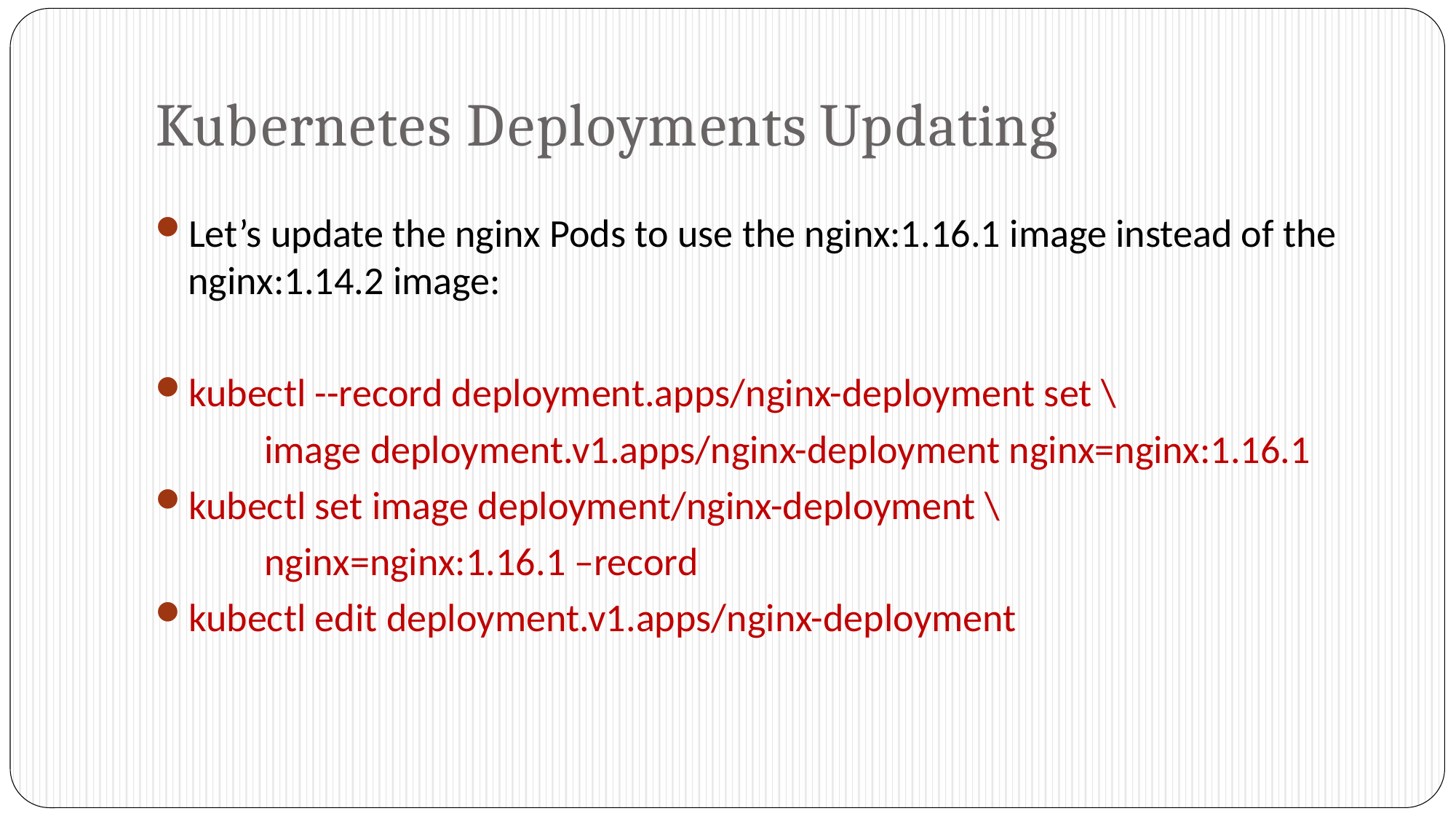

# Kubernetes Deployments Updating
Let’s update the nginx Pods to use the nginx:1.16.1 image instead of the nginx:1.14.2 image:

kubectl --record deployment.apps/nginx-deployment set \
	image deployment.v1.apps/nginx-deployment nginx=nginx:1.16.1
kubectl set image deployment/nginx-deployment \
	nginx=nginx:1.16.1 –record
kubectl edit deployment.v1.apps/nginx-deployment